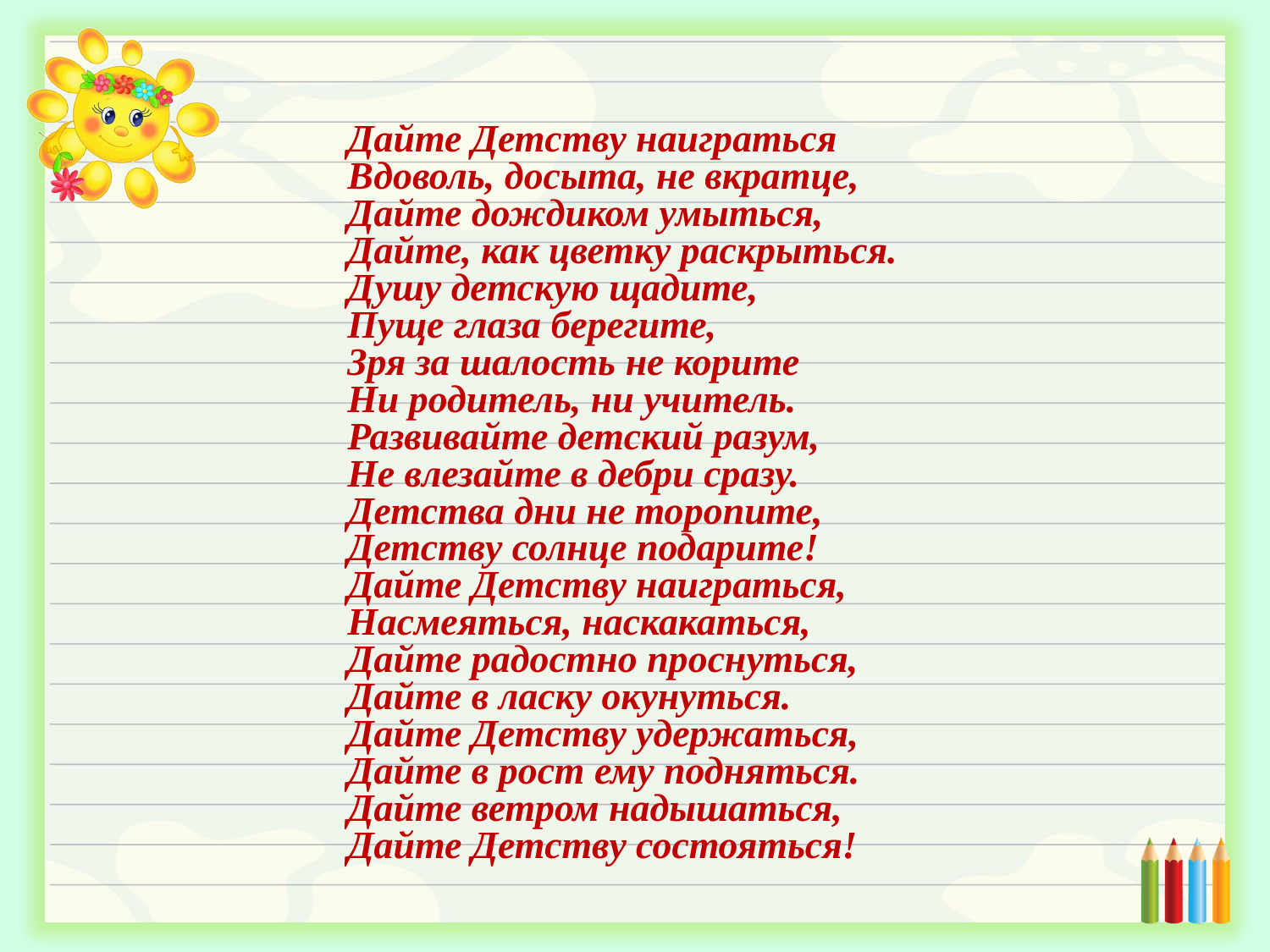

Дайте Детству наиграться
Вдоволь, досыта, не вкратце,
Дайте дождиком умыться,
Дайте, как цветку раскрыться.
Душу детскую щадите,
Пуще глаза берегите,
Зря за шалость не корите
Ни родитель, ни учитель.
Развивайте детский разум,
Не влезайте в дебри сразу.
Детства дни не торопите,
Детству солнце подарите!
Дайте Детству наиграться,
Насмеяться, наскакаться,
Дайте радостно проснуться,
Дайте в ласку окунуться.
Дайте Детству удержаться,
Дайте в рост ему подняться.
Дайте ветром надышаться,
Дайте Детству состояться!